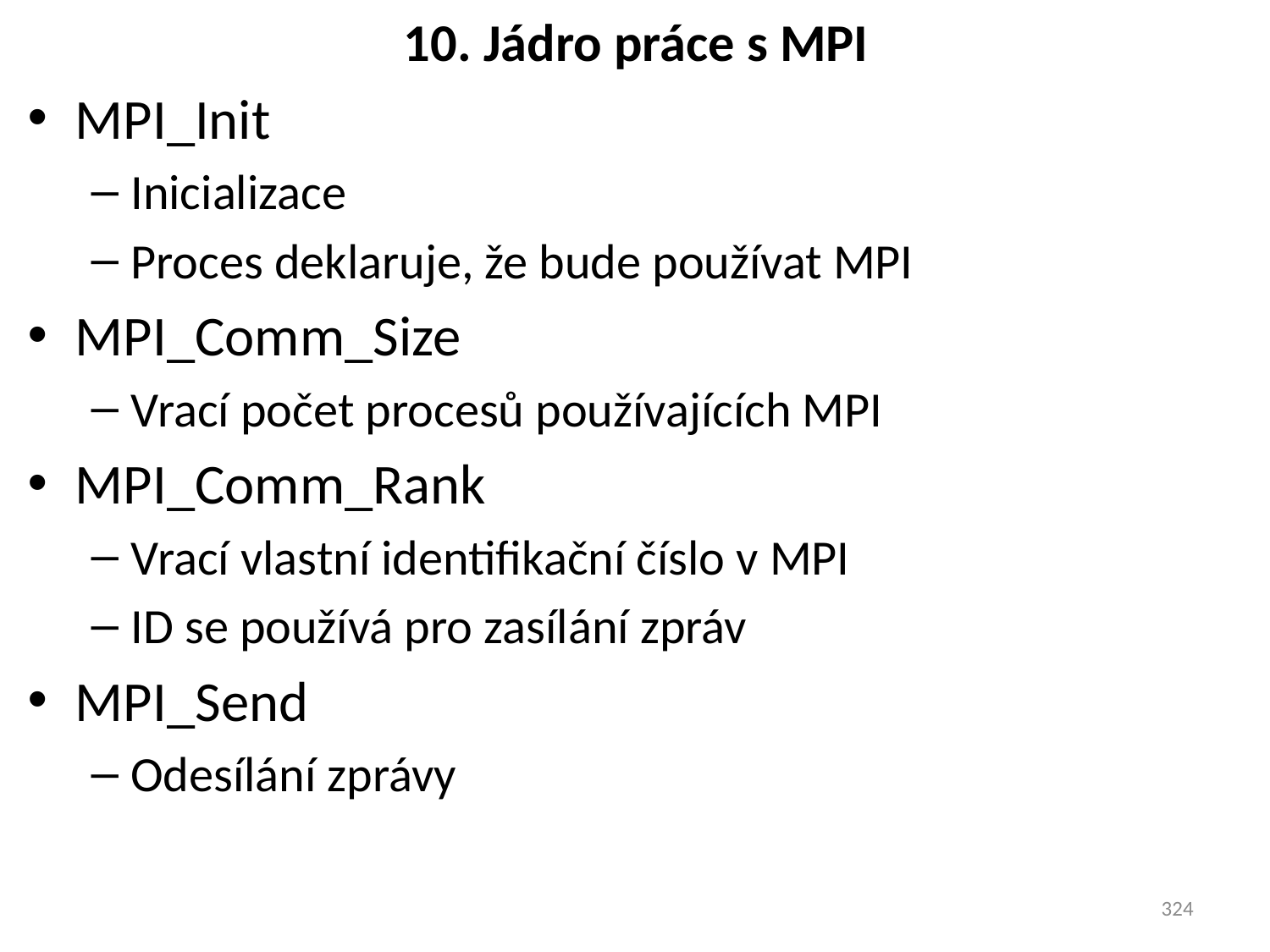

# 10. Jádro práce s MPI
MPI_Init
Inicializace
Proces deklaruje, že bude používat MPI
MPI_Comm_Size
Vrací počet procesů používajících MPI
MPI_Comm_Rank
Vrací vlastní identifikační číslo v MPI
ID se používá pro zasílání zpráv
MPI_Send
Odesílání zprávy

324